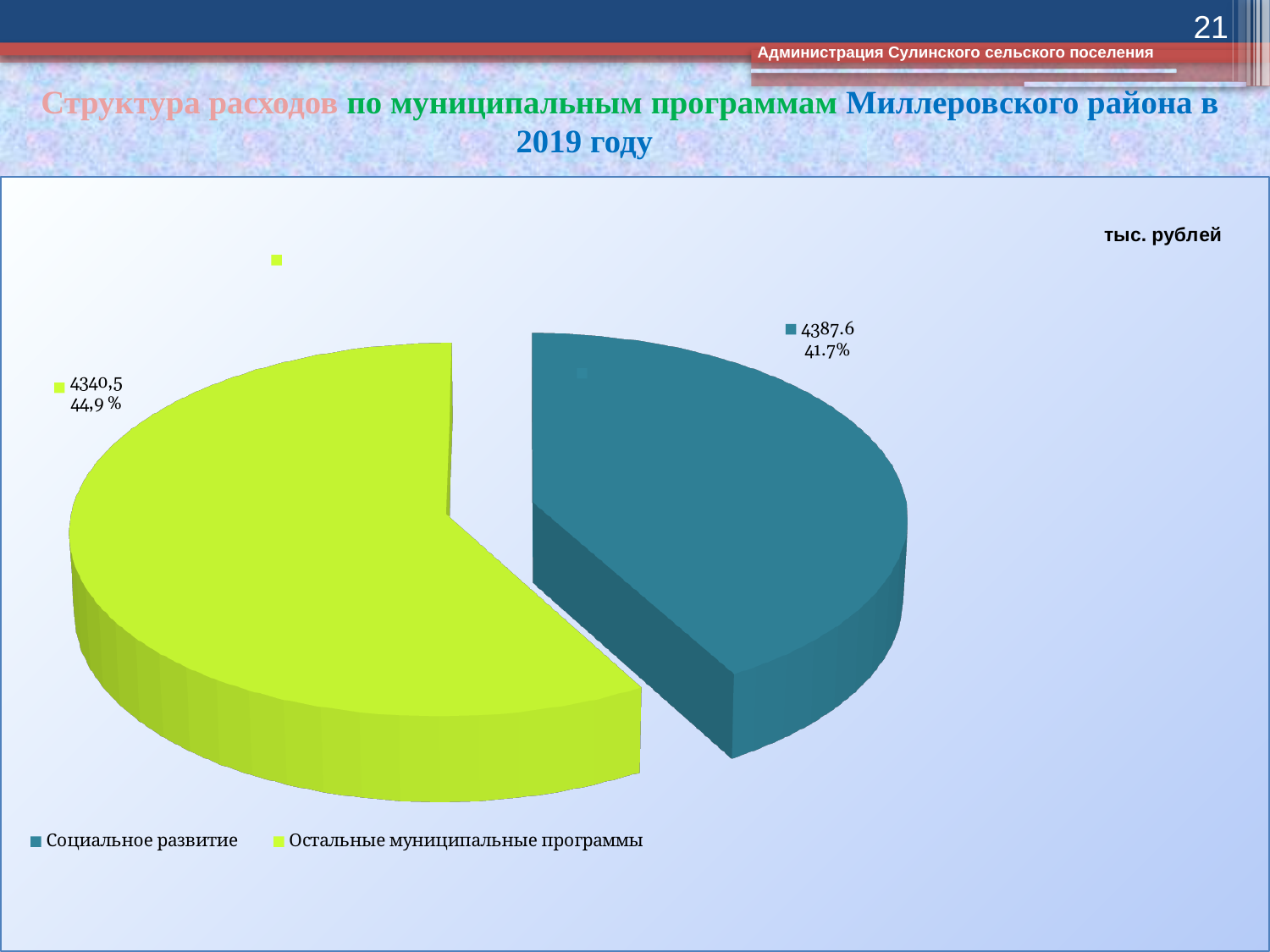

21
Администрация Сулинского сельского поселения
# Структура расходов по муниципальным программам Миллеровского района в 2019 году

[unsupported chart]